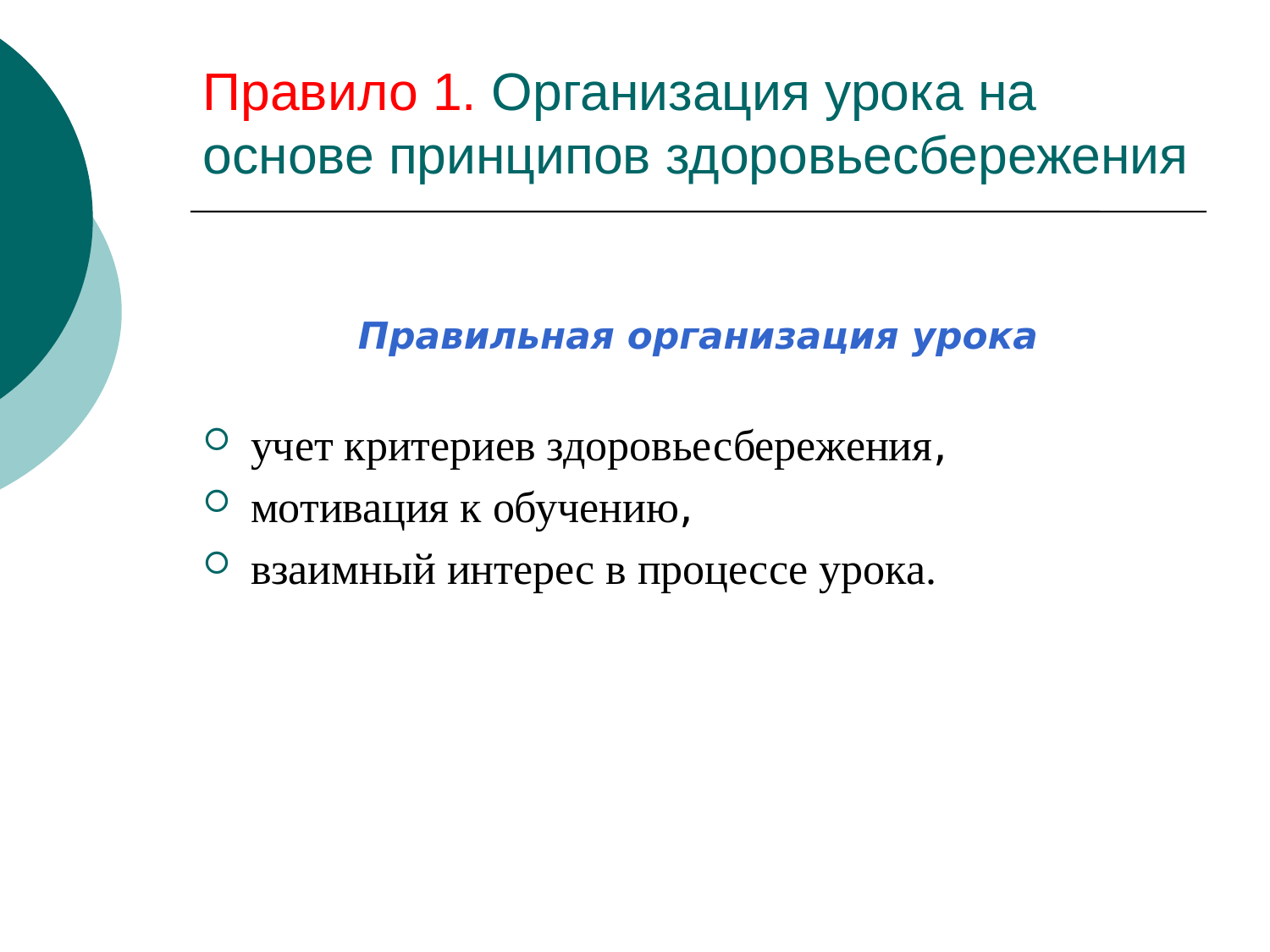

Правило 1. Организация урока на основе принципов здоровьесбережения

Правильная организация урока

учет критериев здоровьесбережения,
мотивация к обучению,
взаимный интерес в процессе урока.